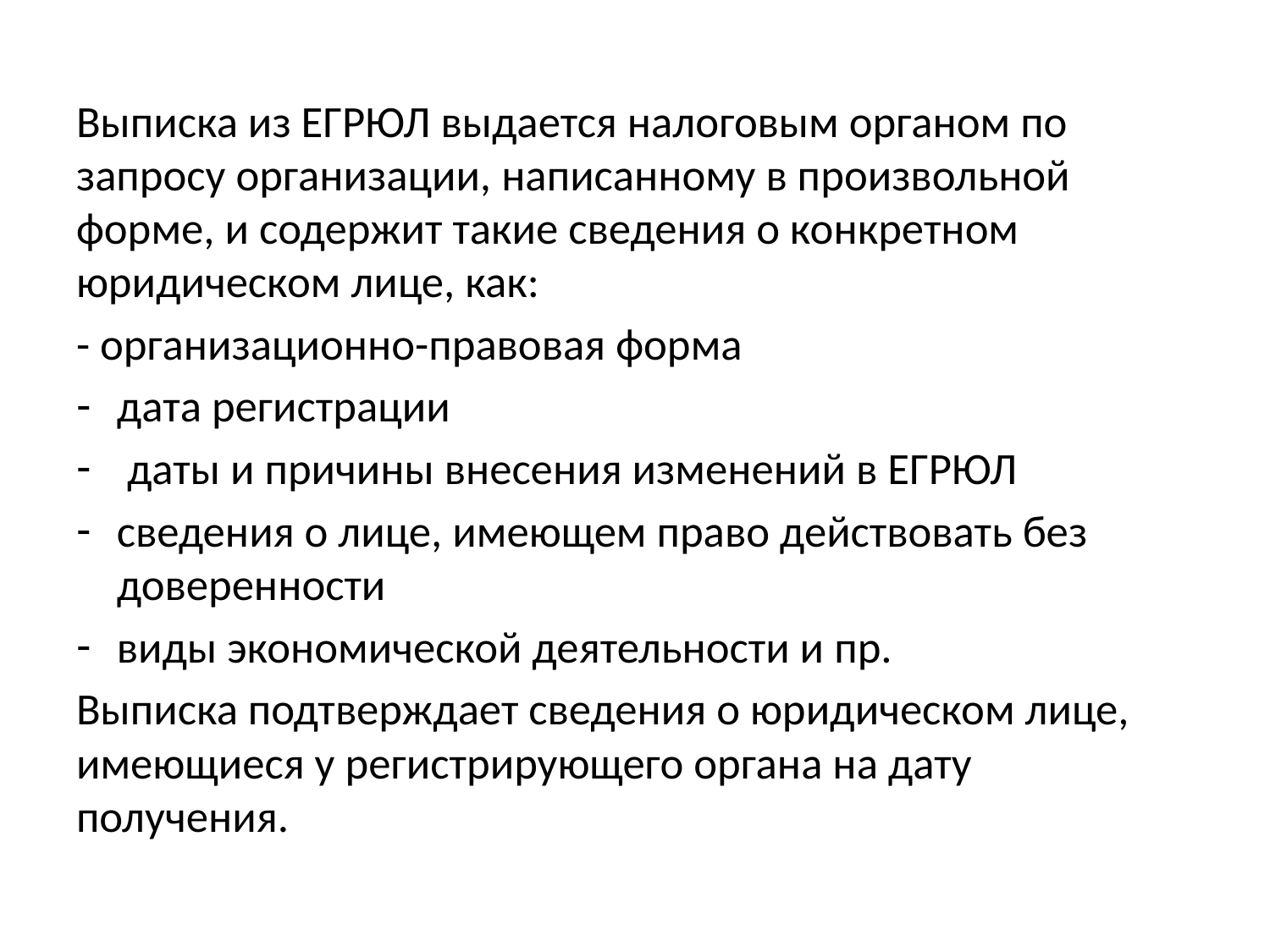

Выписка из ЕГРЮЛ выдается налоговым органом по запросу организации, написанному в произвольной форме, и содержит такие сведения о конкретном юридическом лице, как:
- организационно-правовая форма
дата регистрации
 даты и причины внесения изменений в ЕГРЮЛ
сведения о лице, имеющем право действовать без доверенности
виды экономической деятельности и пр.
Выписка подтверждает сведения о юридическом лице, имеющиеся у регистрирующего органа на дату получения.